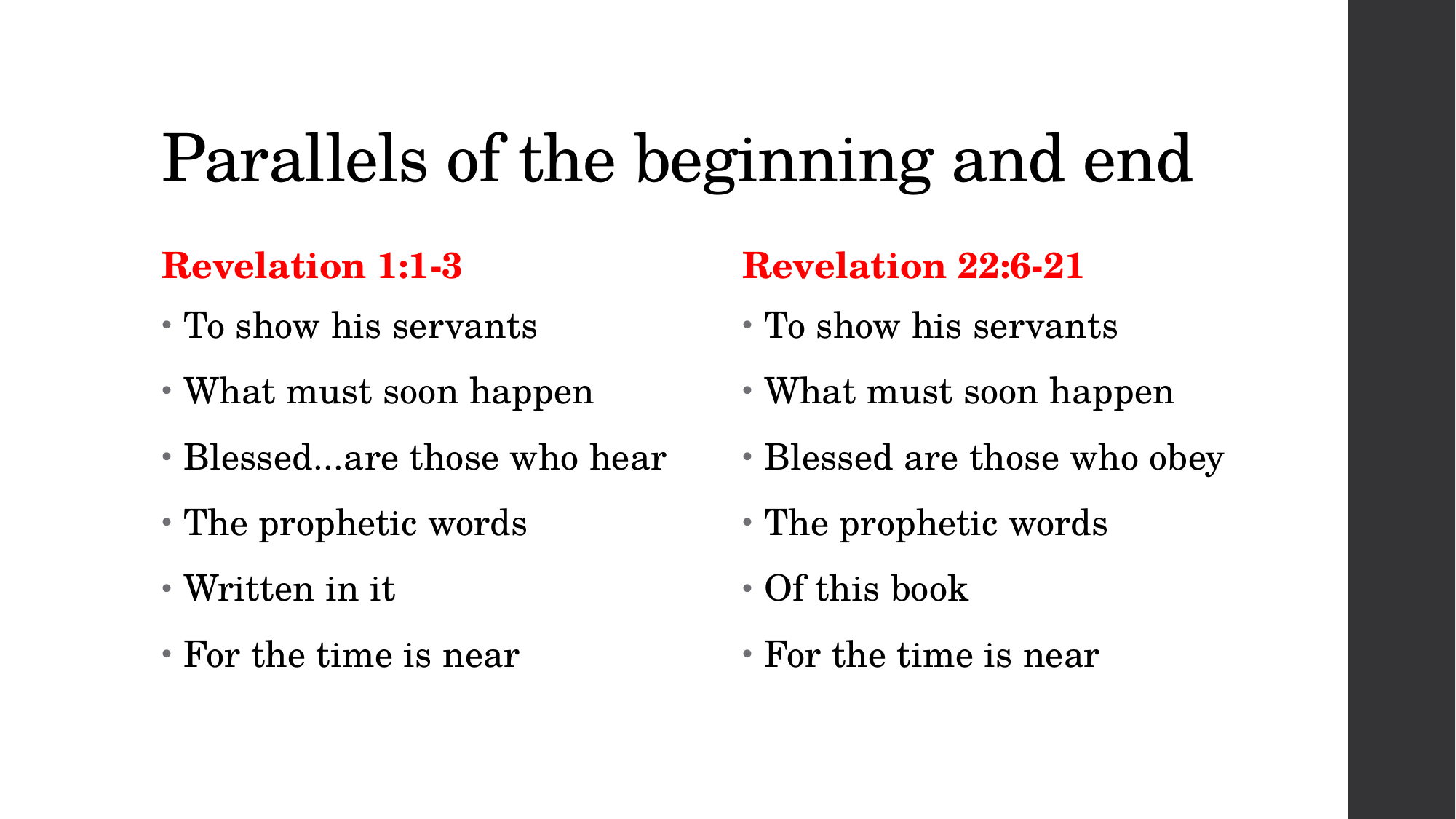

# Parallels of the beginning and end
Revelation 1:1-3
Revelation 22:6-21
To show his servants
What must soon happen
Blessed...are those who hear
The prophetic words
Written in it
For the time is near
To show his servants
What must soon happen
Blessed are those who obey
The prophetic words
Of this book
For the time is near